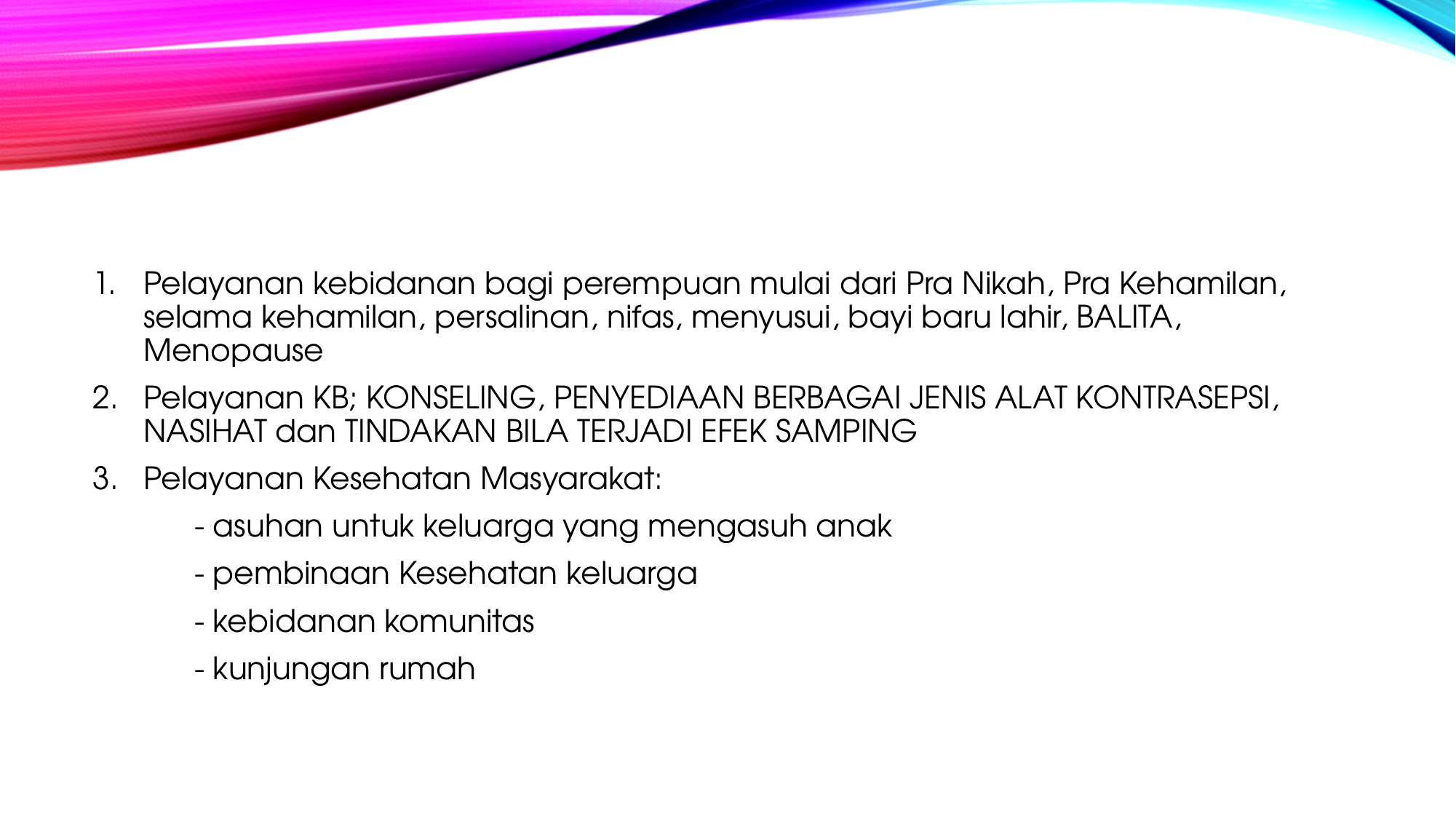

#
Pelayanan kebidanan bagi perempuan mulai dari Pra Nikah, Pra Kehamilan, selama kehamilan, persalinan, nifas, menyusui, bayi baru lahir, BALITA, Menopause
Pelayanan KB; KONSELING, PENYEDIAAN BERBAGAI JENIS ALAT KONTRASEPSI, NASIHAT dan TINDAKAN BILA TERJADI EFEK SAMPING
Pelayanan Kesehatan Masyarakat:
	- asuhan untuk keluarga yang mengasuh anak
	- pembinaan Kesehatan keluarga
	- kebidanan komunitas
	- kunjungan rumah